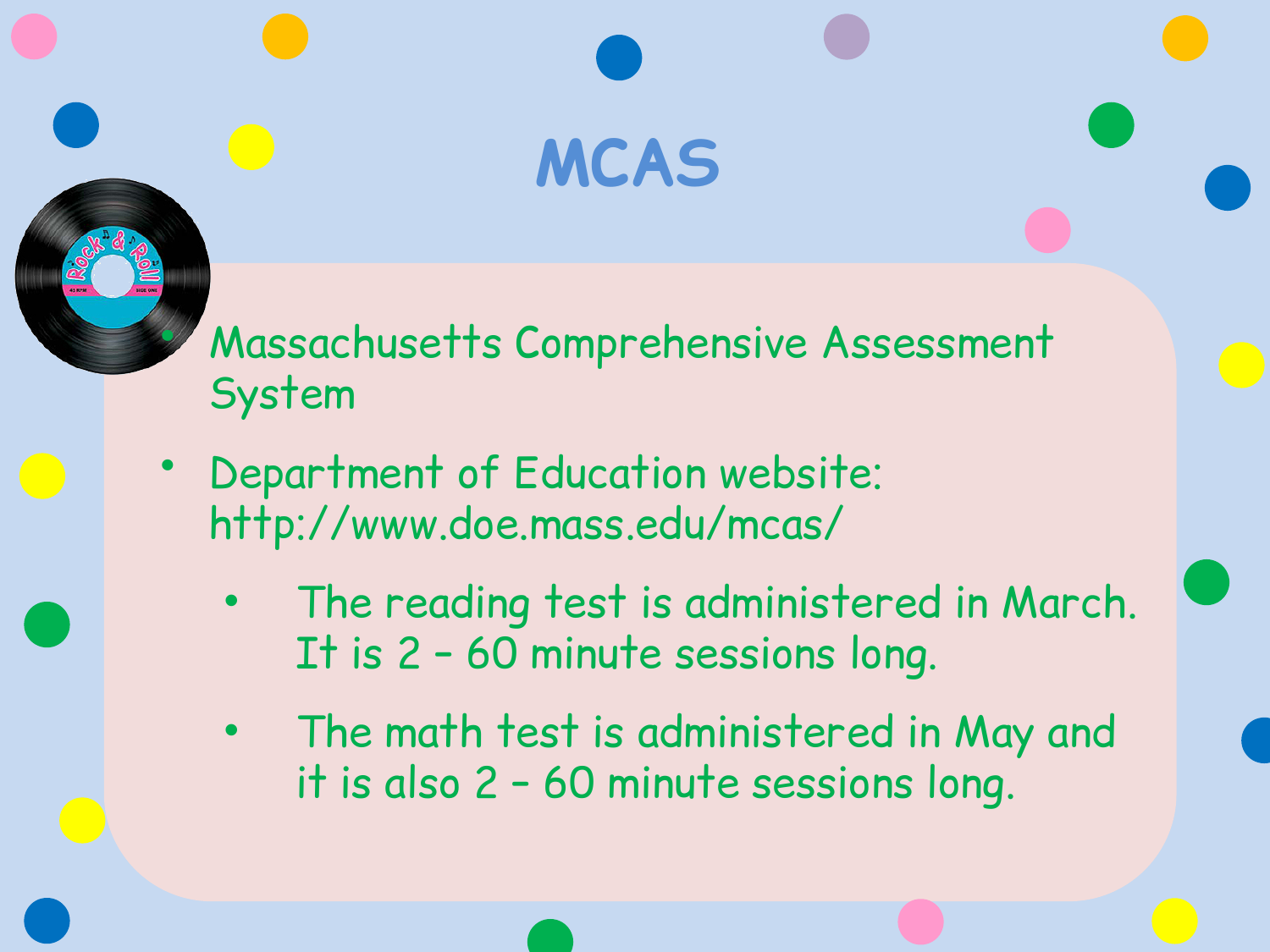

MCAS
Massachusetts Comprehensive Assessment System

Department of Education website: http://www.doe.mass.edu/mcas/

The reading test is administered in March. It is 2 – 60 minute sessions long.

The math test is administered in May and it is also 2 – 60 minute sessions long.